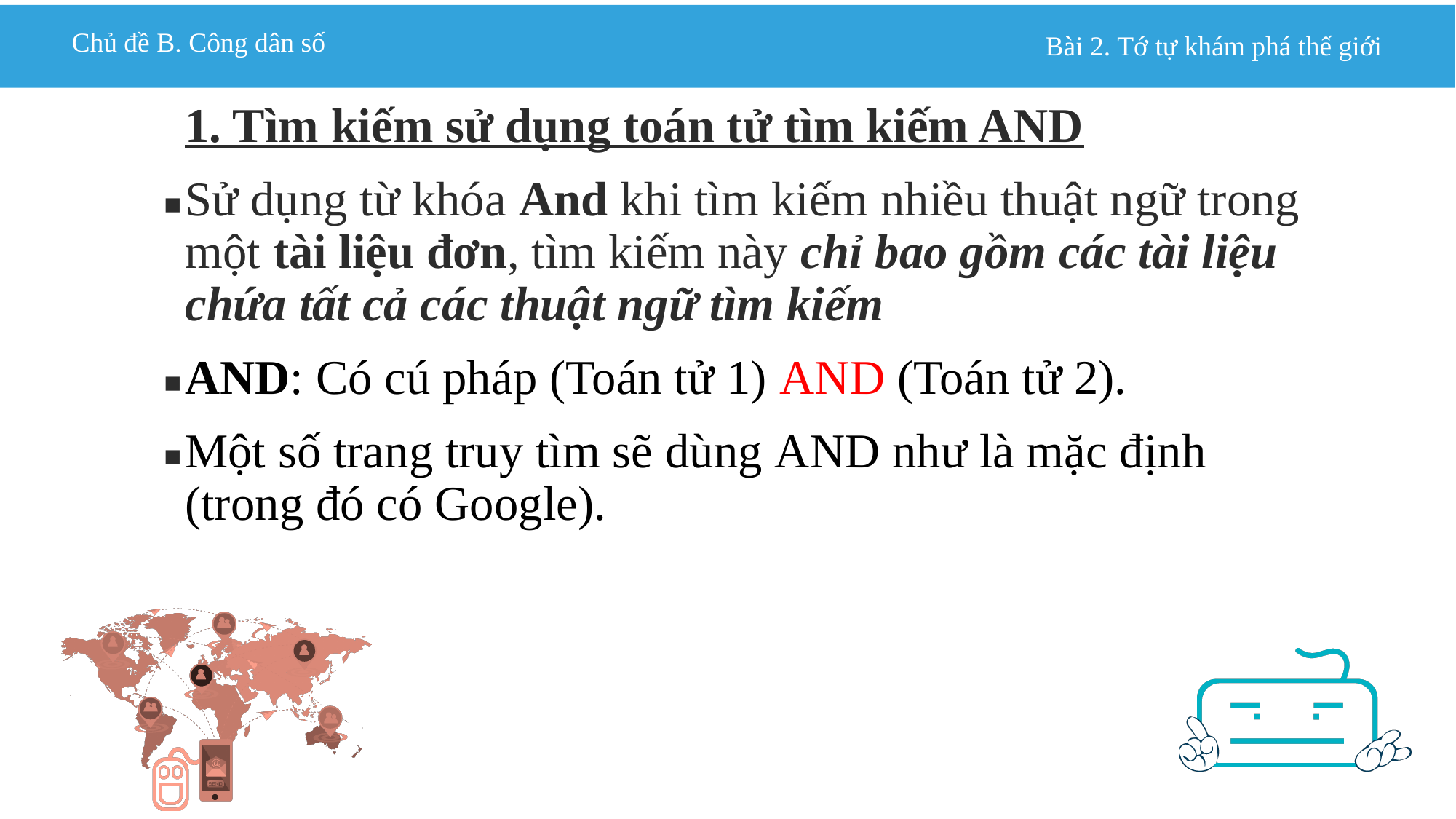

1. Tìm kiếm sử dụng toán tử tìm kiếm AND
Sử dụng từ khóa And khi tìm kiếm nhiều thuật ngữ trong một tài liệu đơn, tìm kiếm này chỉ bao gồm các tài liệu chứa tất cả các thuật ngữ tìm kiếm
AND: Có cú pháp (Toán tử 1) AND (Toán tử 2).
Một số trang truy tìm sẽ dùng AND như là mặc định (trong đó có Google).